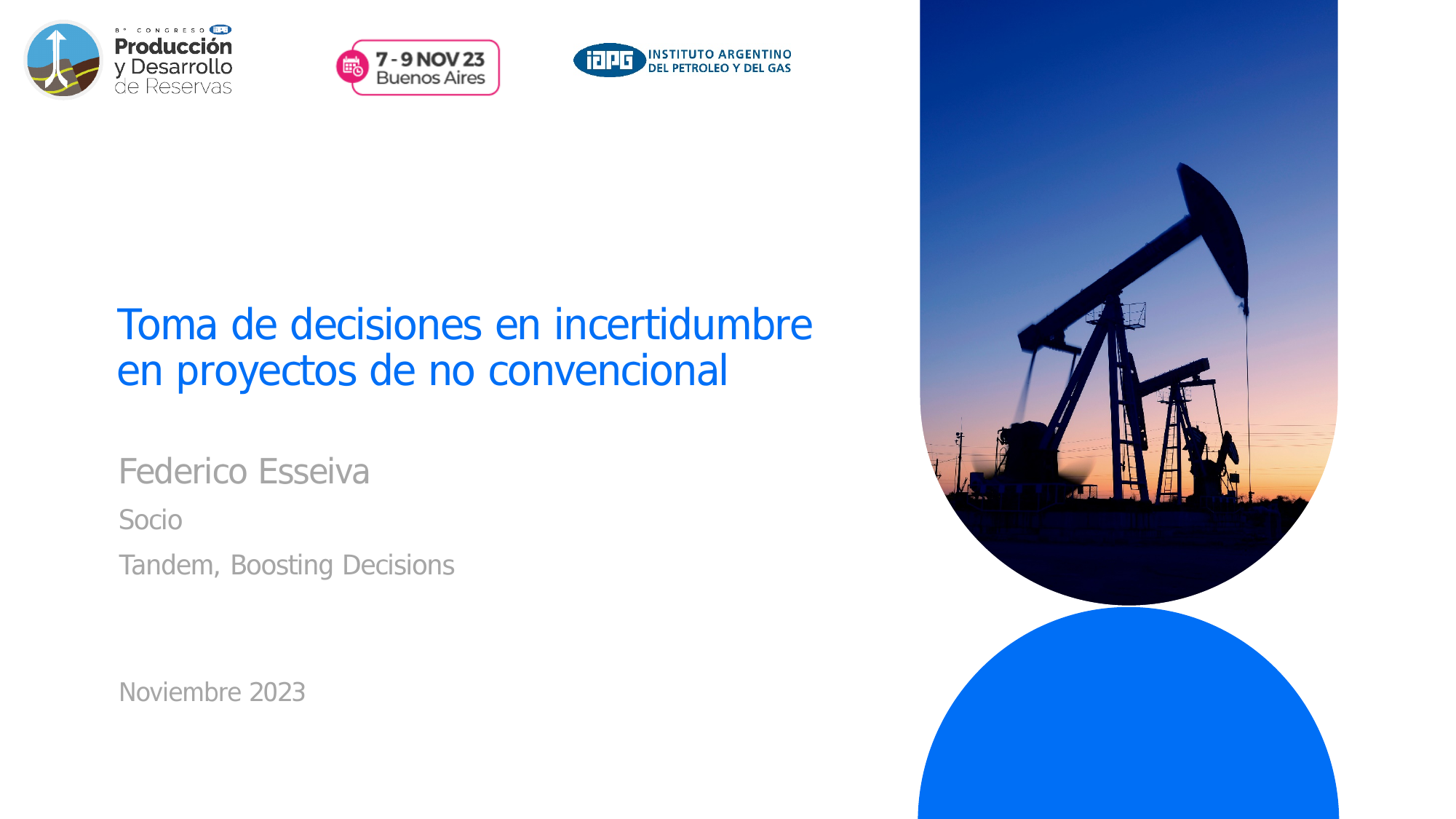

Toma de decisiones en incertidumbre en proyectos de no convencional
Federico Esseiva
Socio
Tandem, Boosting Decisions
Noviembre 2023